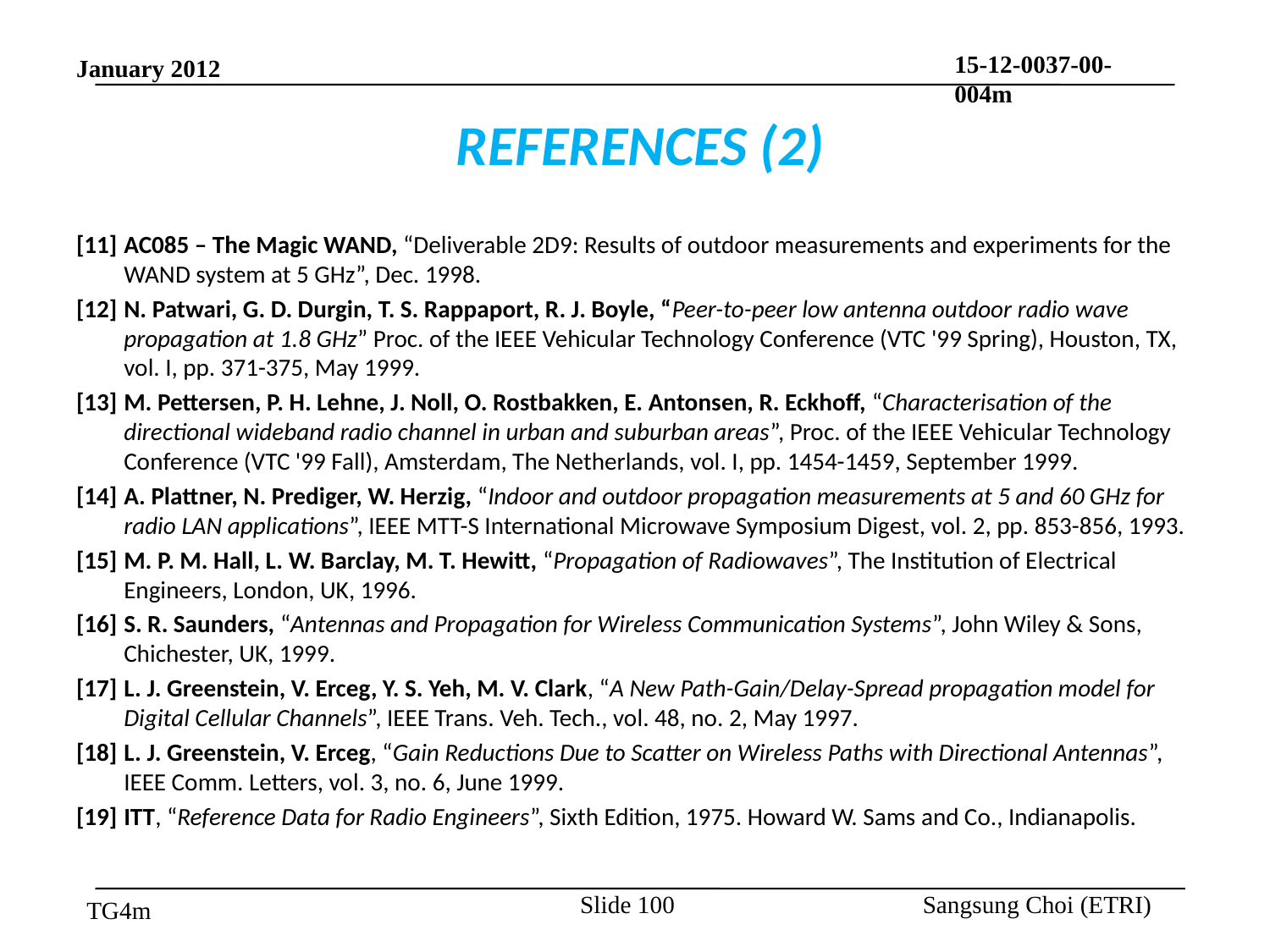

# REFERENCES (2)
[11]	AC085 – The Magic WAND, “Deliverable 2D9: Results of outdoor measurements and experiments for the WAND system at 5 GHz”, Dec. 1998.
[12]	N. Patwari, G. D. Durgin, T. S. Rappaport, R. J. Boyle, “Peer-to-peer low antenna outdoor radio wave propagation at 1.8 GHz” Proc. of the IEEE Vehicular Technology Conference (VTC '99 Spring), Houston, TX, vol. I, pp. 371-375, May 1999.
[13]	M. Pettersen, P. H. Lehne, J. Noll, O. Rostbakken, E. Antonsen, R. Eckhoff, “Characterisation of the directional wideband radio channel in urban and suburban areas”, Proc. of the IEEE Vehicular Technology Conference (VTC '99 Fall), Amsterdam, The Netherlands, vol. I, pp. 1454-1459, September 1999.
[14]	A. Plattner, N. Prediger, W. Herzig, “Indoor and outdoor propagation measurements at 5 and 60 GHz for radio LAN applications”, IEEE MTT-S International Microwave Symposium Digest, vol. 2, pp. 853-856, 1993.
[15]	M. P. M. Hall, L. W. Barclay, M. T. Hewitt, “Propagation of Radiowaves”, The Institution of Electrical Engineers, London, UK, 1996.
[16]	S. R. Saunders, “Antennas and Propagation for Wireless Communication Systems”, John Wiley & Sons, Chichester, UK, 1999.
[17]	L. J. Greenstein, V. Erceg, Y. S. Yeh, M. V. Clark, “A New Path-Gain/Delay-Spread propagation model for Digital Cellular Channels”, IEEE Trans. Veh. Tech., vol. 48, no. 2, May 1997.
[18]	L. J. Greenstein, V. Erceg, “Gain Reductions Due to Scatter on Wireless Paths with Directional Antennas”, IEEE Comm. Letters, vol. 3, no. 6, June 1999.
[19]	ITT, “Reference Data for Radio Engineers”, Sixth Edition, 1975. Howard W. Sams and Co., Indianapolis.

Slide 100